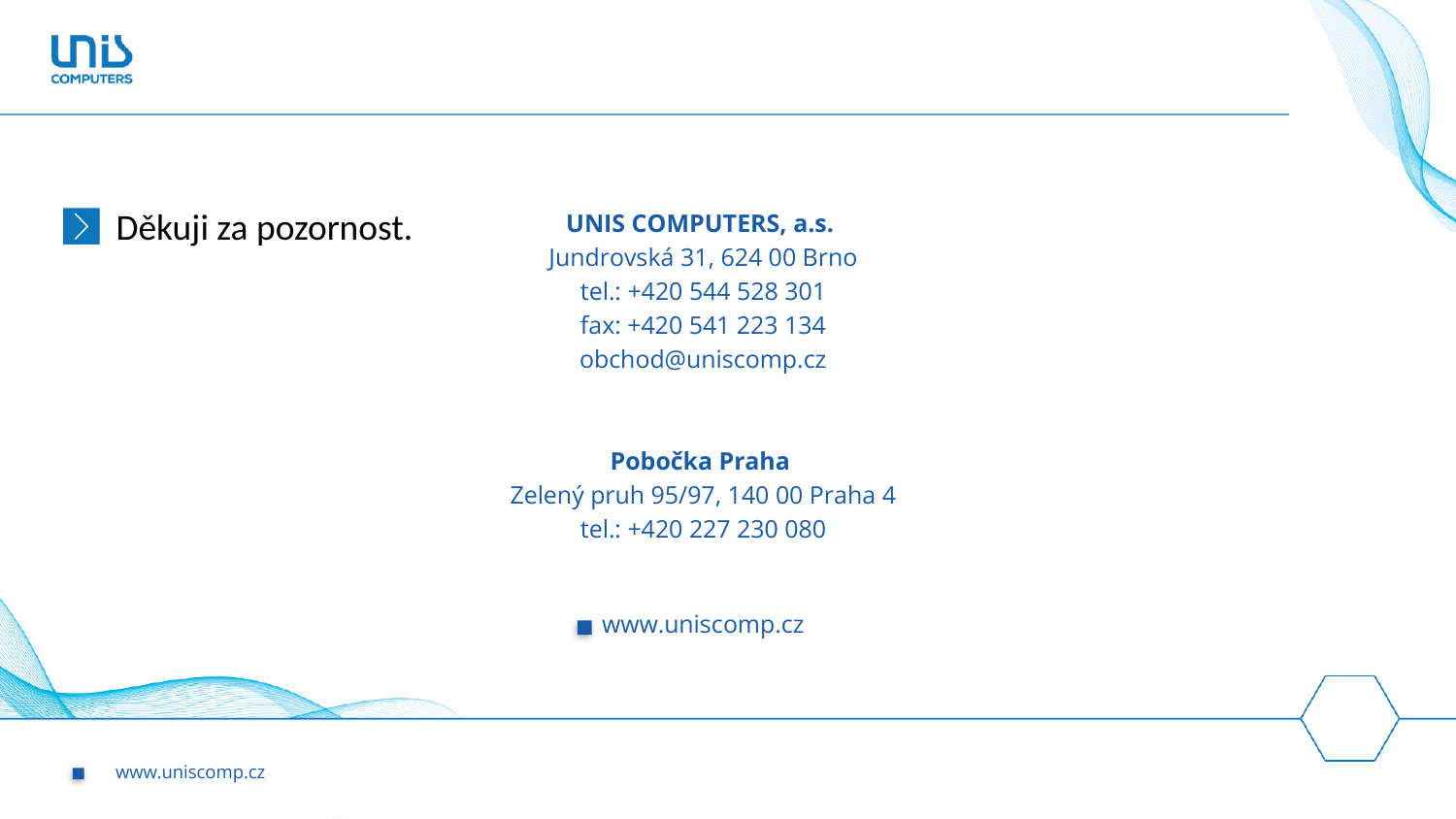

Děkuji za pozornost.

UNIS COMPUTERS, a.s.
Jundrovská 31, 624 00 Brno
tel.: +420 544 528 301
fax: +420 541 223 134
obchod@uniscomp.cz

Pobočka Praha
Zelený pruh 95/97, 140 00 Praha 4
tel.: +420 227 230 080

www.uniscomp.cz

www.uniscomp.cz